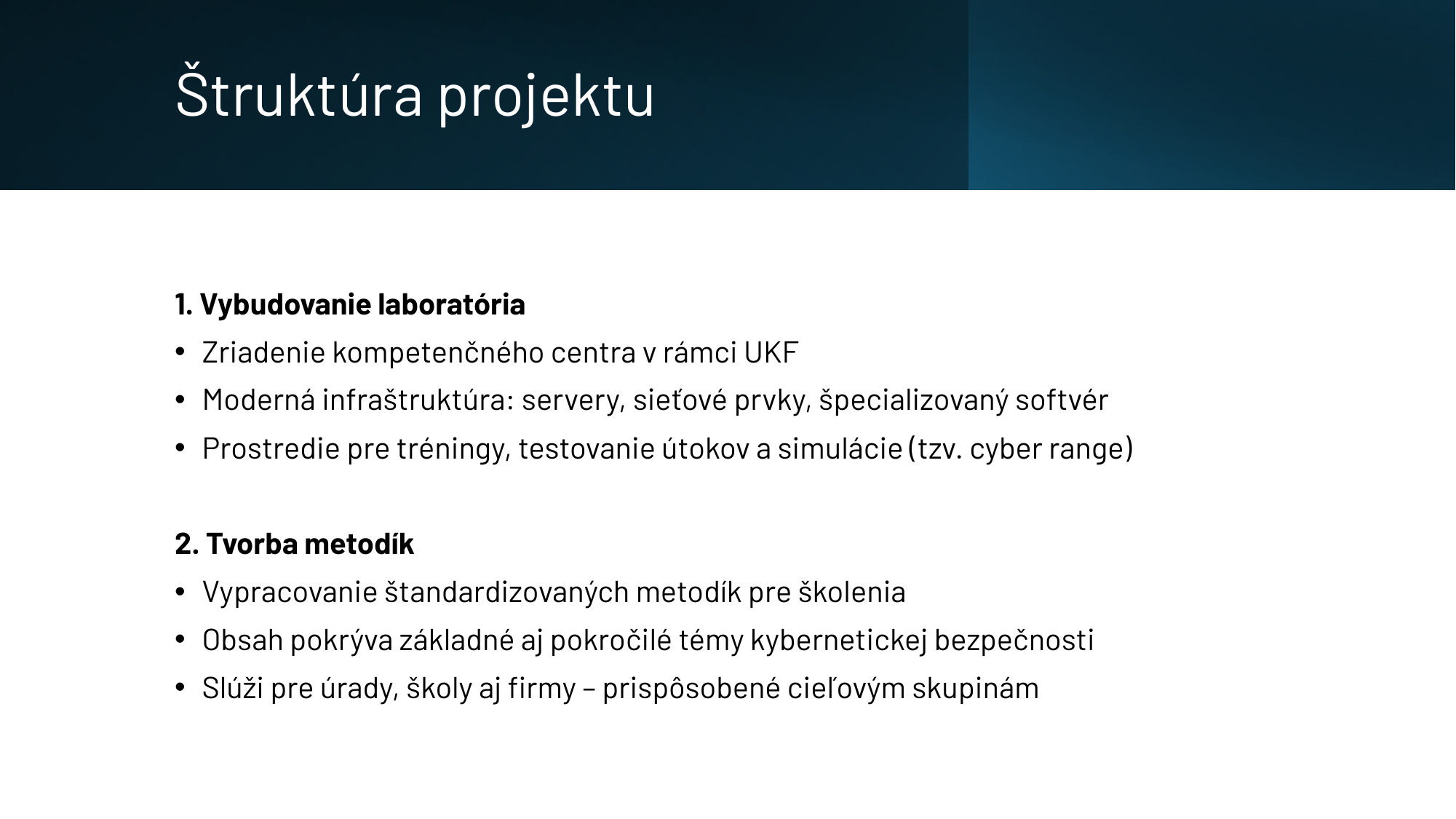

# Štruktúra projektu
1. Vybudovanie laboratória
Zriadenie kompetenčného centra v rámci UKF
Moderná infraštruktúra: servery, sieťové prvky, špecializovaný softvér
Prostredie pre tréningy, testovanie útokov a simulácie (tzv. cyber range)

2. Tvorba metodík
Vypracovanie štandardizovaných metodík pre školenia
Obsah pokrýva základné aj pokročilé témy kybernetickej bezpečnosti
Slúži pre úrady, školy aj firmy – prispôsobené cieľovým skupinám